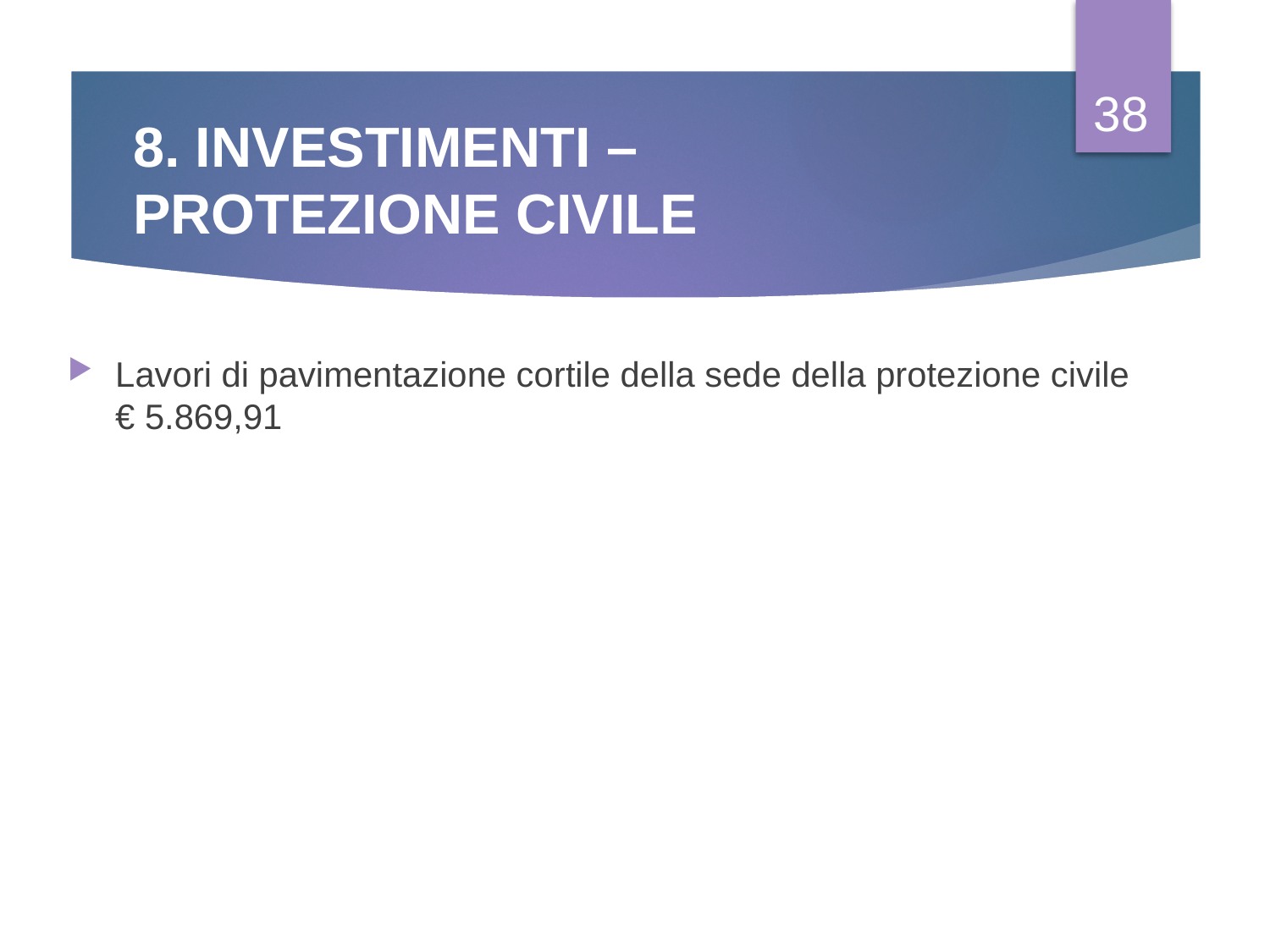

38
# 8. INVESTIMENTI – PROTEZIONE CIVILE
Lavori di pavimentazione cortile della sede della protezione civile     € 5.869,91